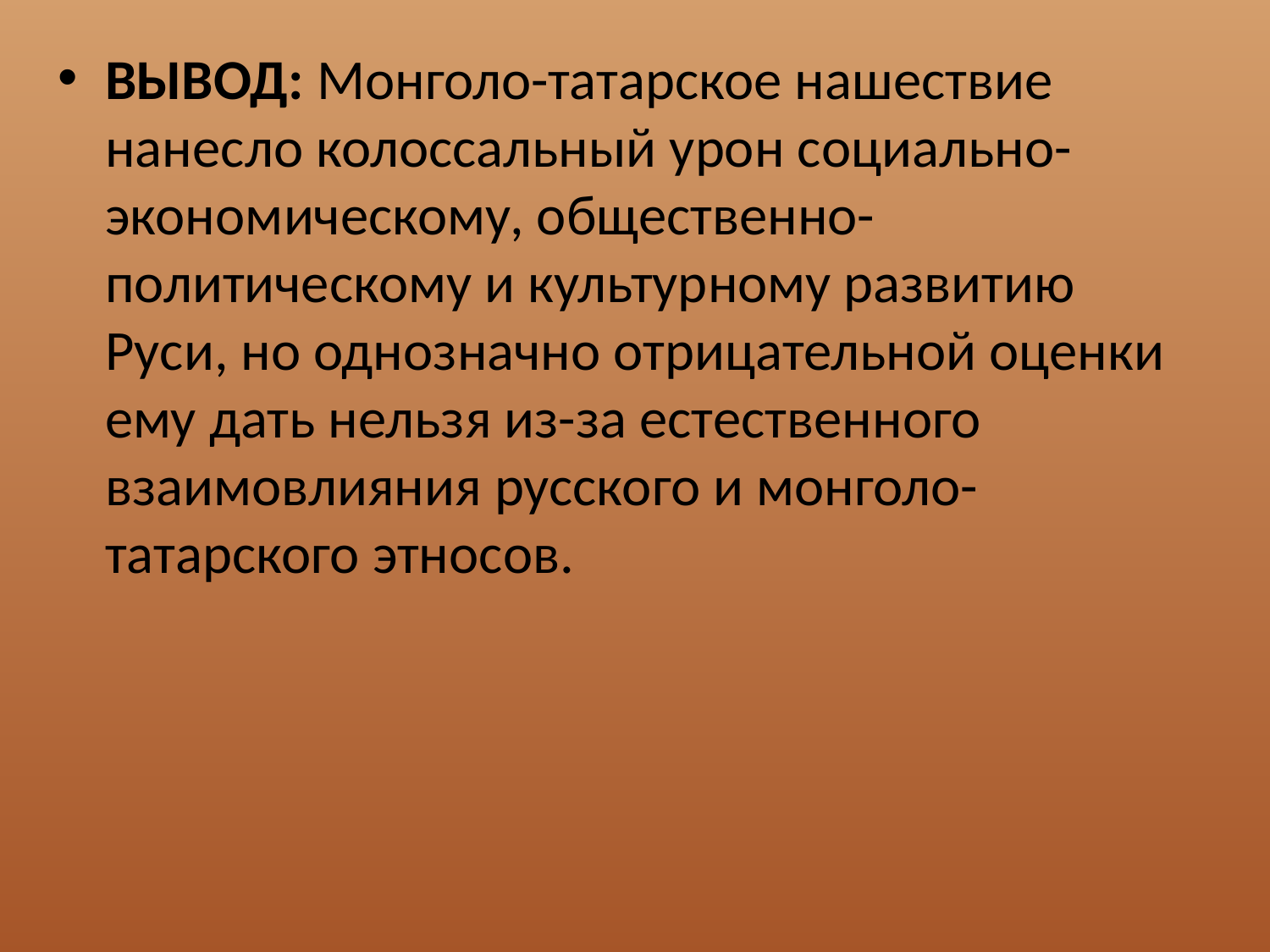

ВЫВОД: Монголо-татарское нашествие нанесло колоссальный урон социально-экономическому, общественно-политическому и культурному развитию Руси, но однозначно отрицательной оценки ему дать нельзя из-за естественного взаимовлияния русского и монголо-татарского этносов.